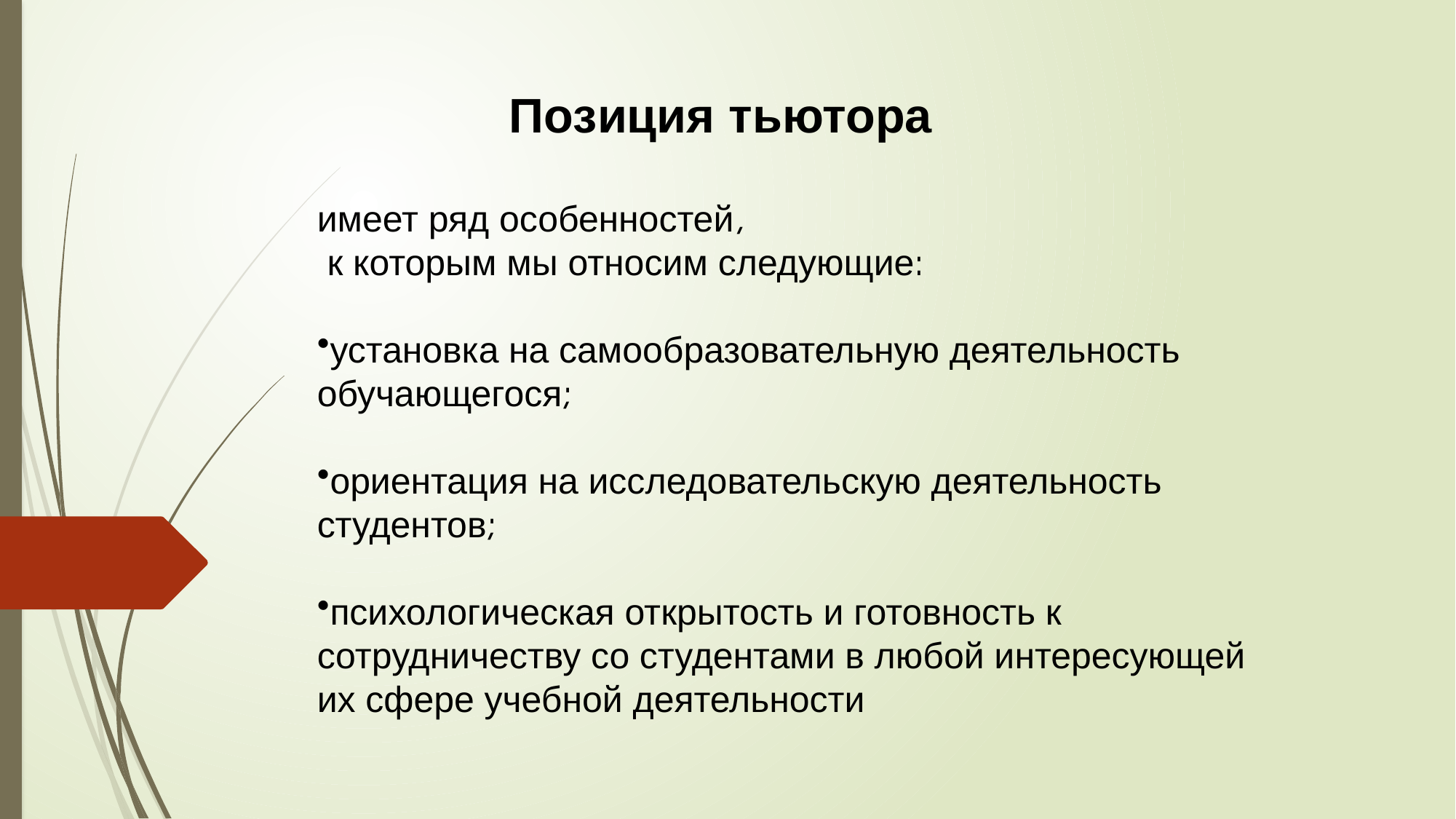

# Позиция тьютора
имеет ряд особенностей,
 к которым мы относим следующие:

установка на самообразовательную деятельность обучающегося;

ориентация на исследовательскую деятельность студентов;

психологическая открытость и готовность к сотрудничеству со студентами в любой интересующей их сфере учебной деятельности